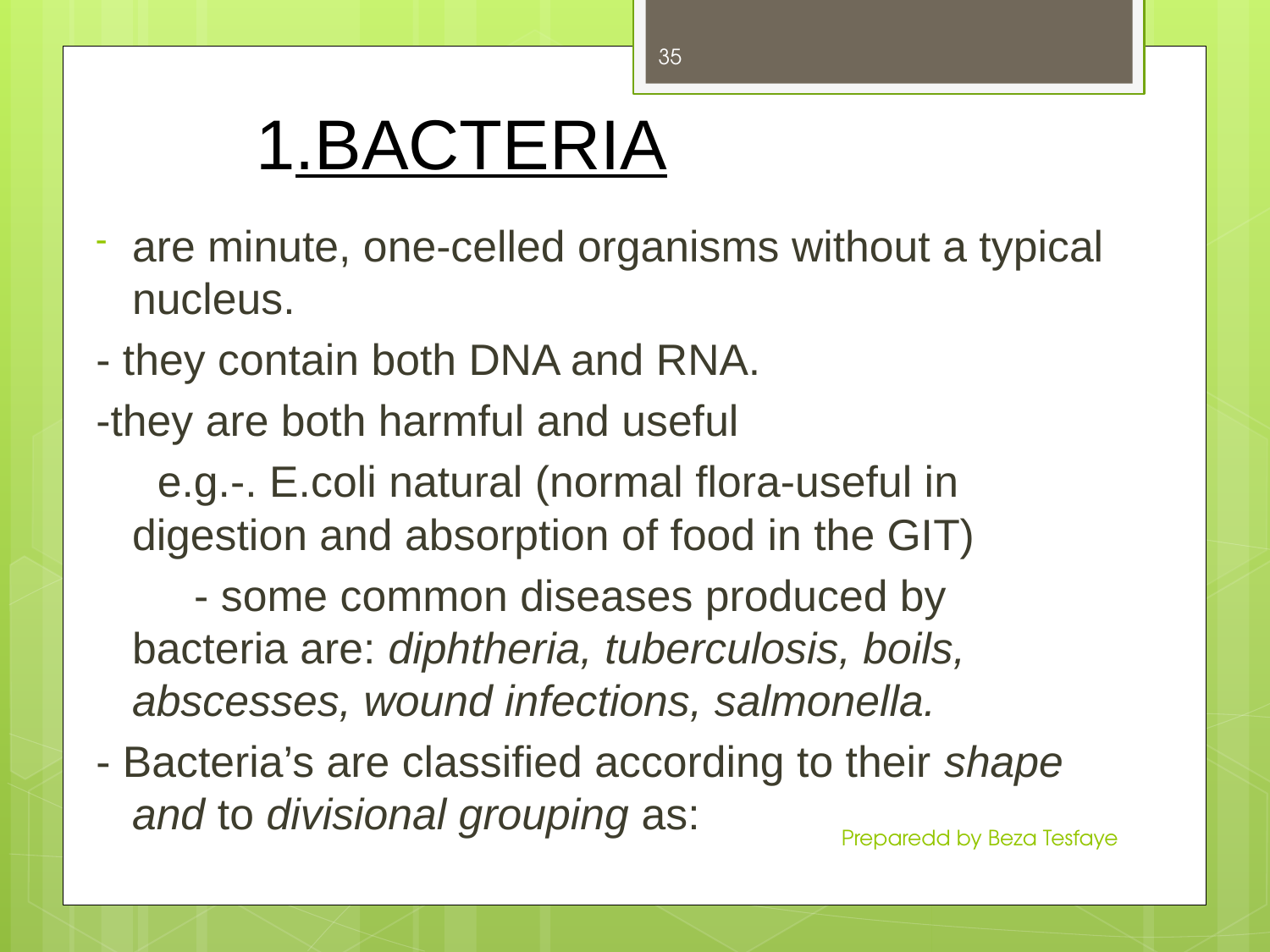

35
# 1.BACTERIA
are minute, one-celled organisms without a typical nucleus.
- they contain both DNA and RNA.
-they are both harmful and useful
     e.g.-. E.coli natural (normal flora-useful in digestion and absorption of food in the GIT)
        - some common diseases produced by bacteria are: diphtheria, tuberculosis, boils, abscesses, wound infections, salmonella.
- Bacteria’s are classified according to their shape and to divisional grouping as:

Preparedd by Beza Tesfaye